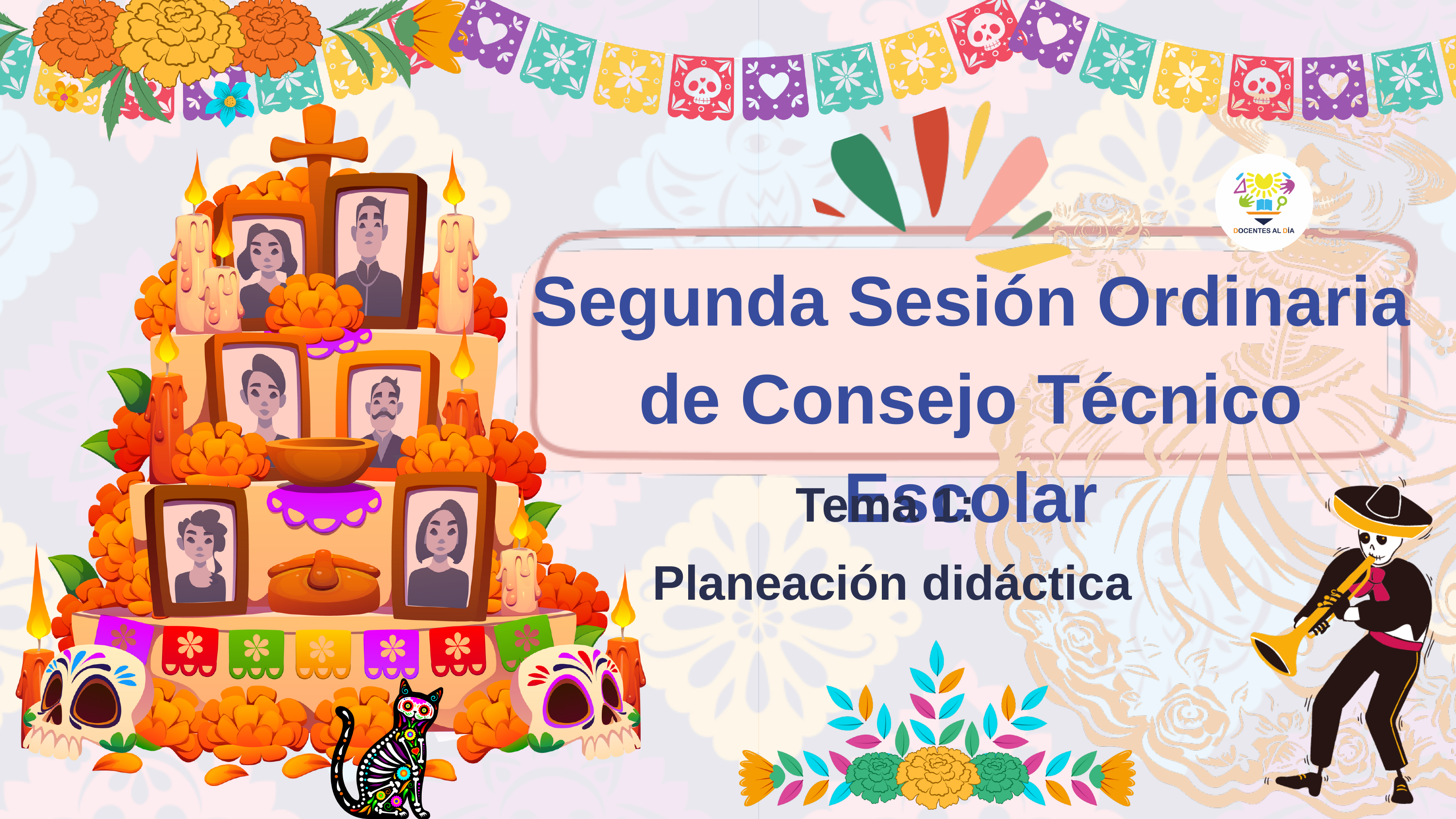

Segunda Sesión Ordinaria de Consejo Técnico Escolar
Tema 1:
Planeación didáctica